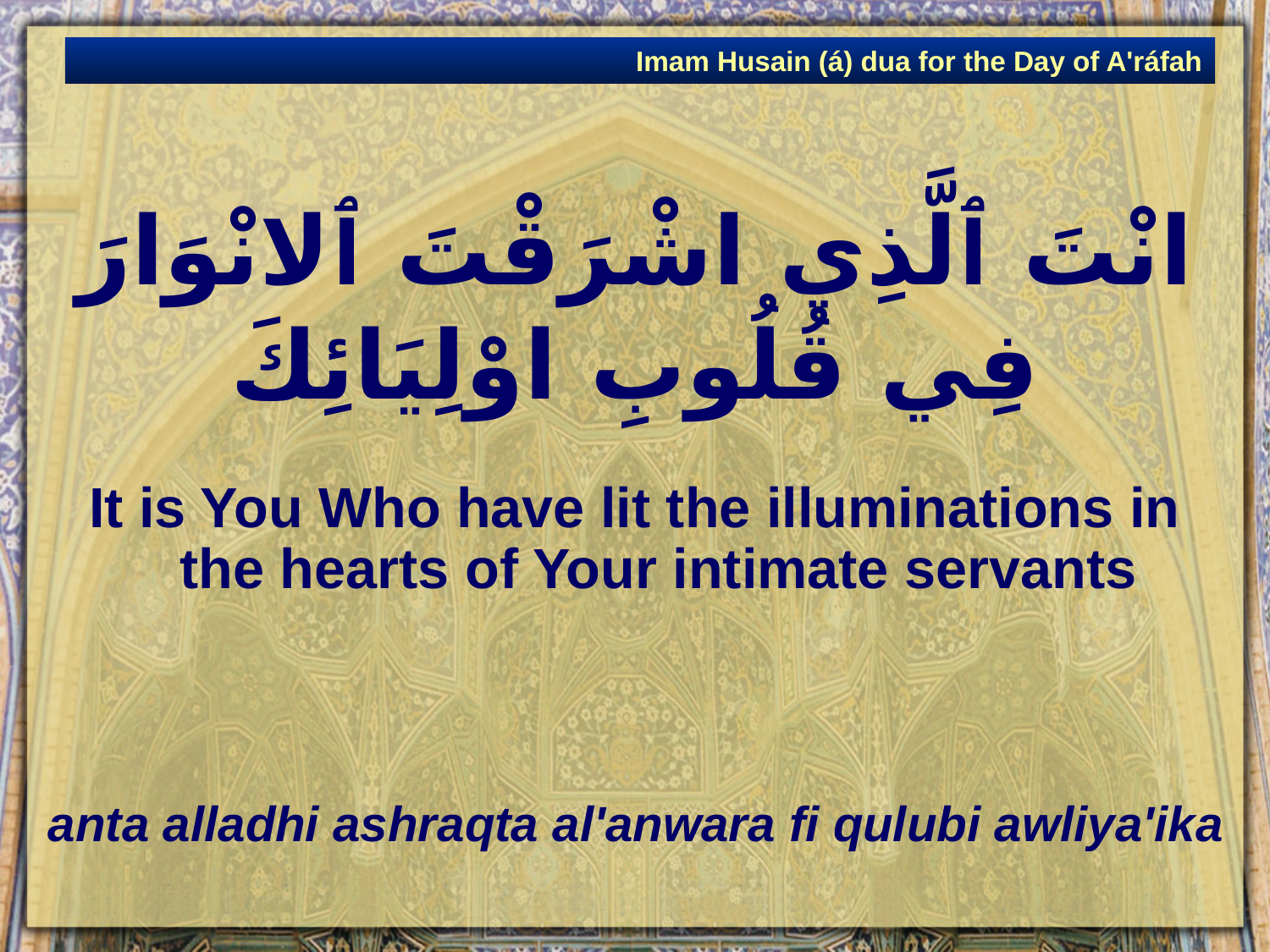

Imam Husain (á) dua for the Day of A'ráfah
# انْتَ ٱلَّذِي اشْرَقْتَ ٱلانْوَارَ فِي قُلُوبِ اوْلِيَائِكَ
It is You Who have lit the illuminations in the hearts of Your intimate servants
anta alladhi ashraqta al'anwara fi qulubi awliya'ika